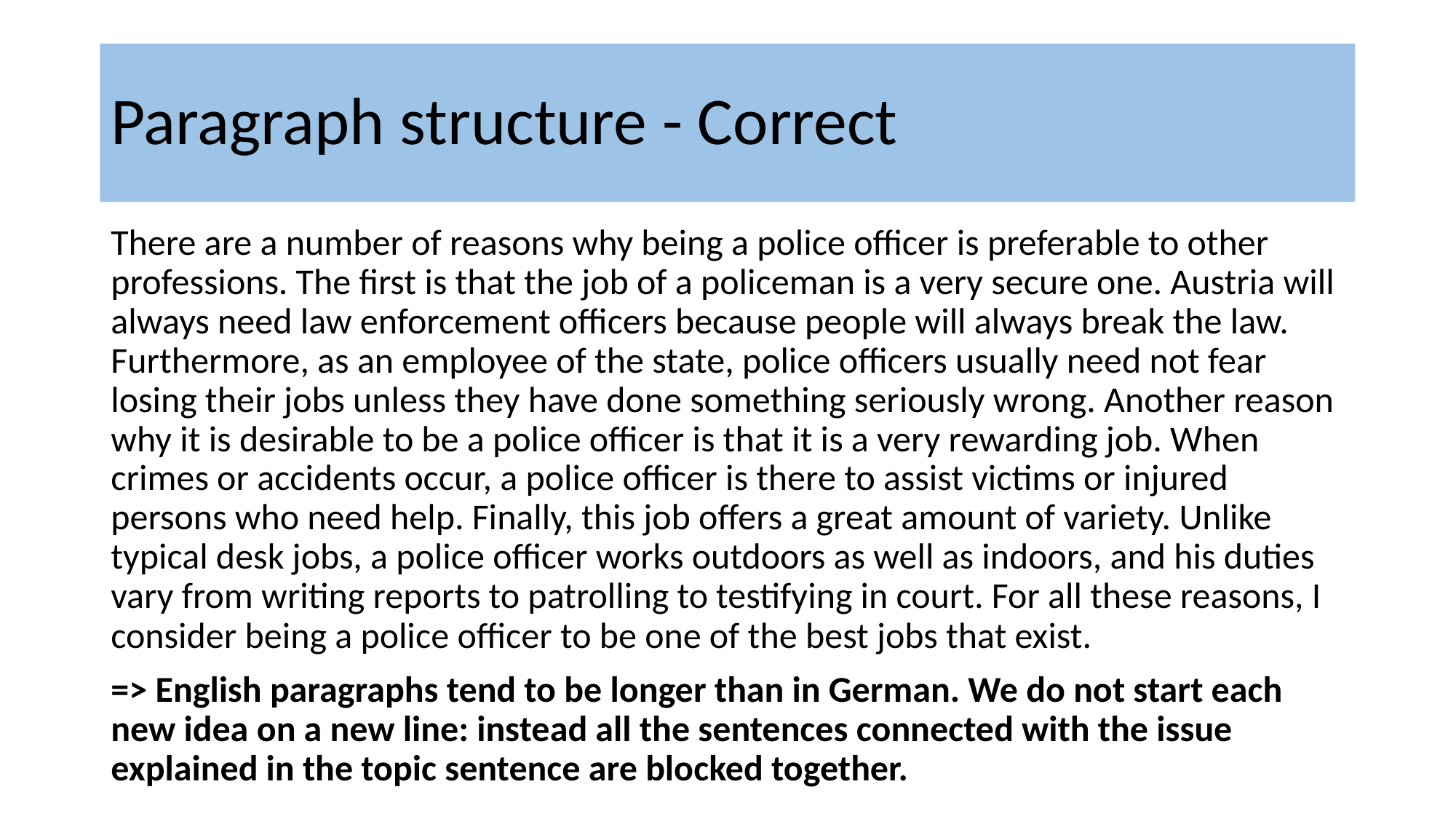

# Paragraph structure - Correct
There are a number of reasons why being a police officer is preferable to other professions. The first is that the job of a policeman is a very secure one. Austria will always need law enforcement officers because people will always break the law. Furthermore, as an employee of the state, police officers usually need not fear losing their jobs unless they have done something seriously wrong. Another reason why it is desirable to be a police officer is that it is a very rewarding job. When crimes or accidents occur, a police officer is there to assist victims or injured persons who need help. Finally, this job offers a great amount of variety. Unlike typical desk jobs, a police officer works outdoors as well as indoors, and his duties vary from writing reports to patrolling to testifying in court. For all these reasons, I consider being a police officer to be one of the best jobs that exist.
=> English paragraphs tend to be longer than in German. We do not start each new idea on a new line: instead all the sentences connected with the issue explained in the topic sentence are blocked together.